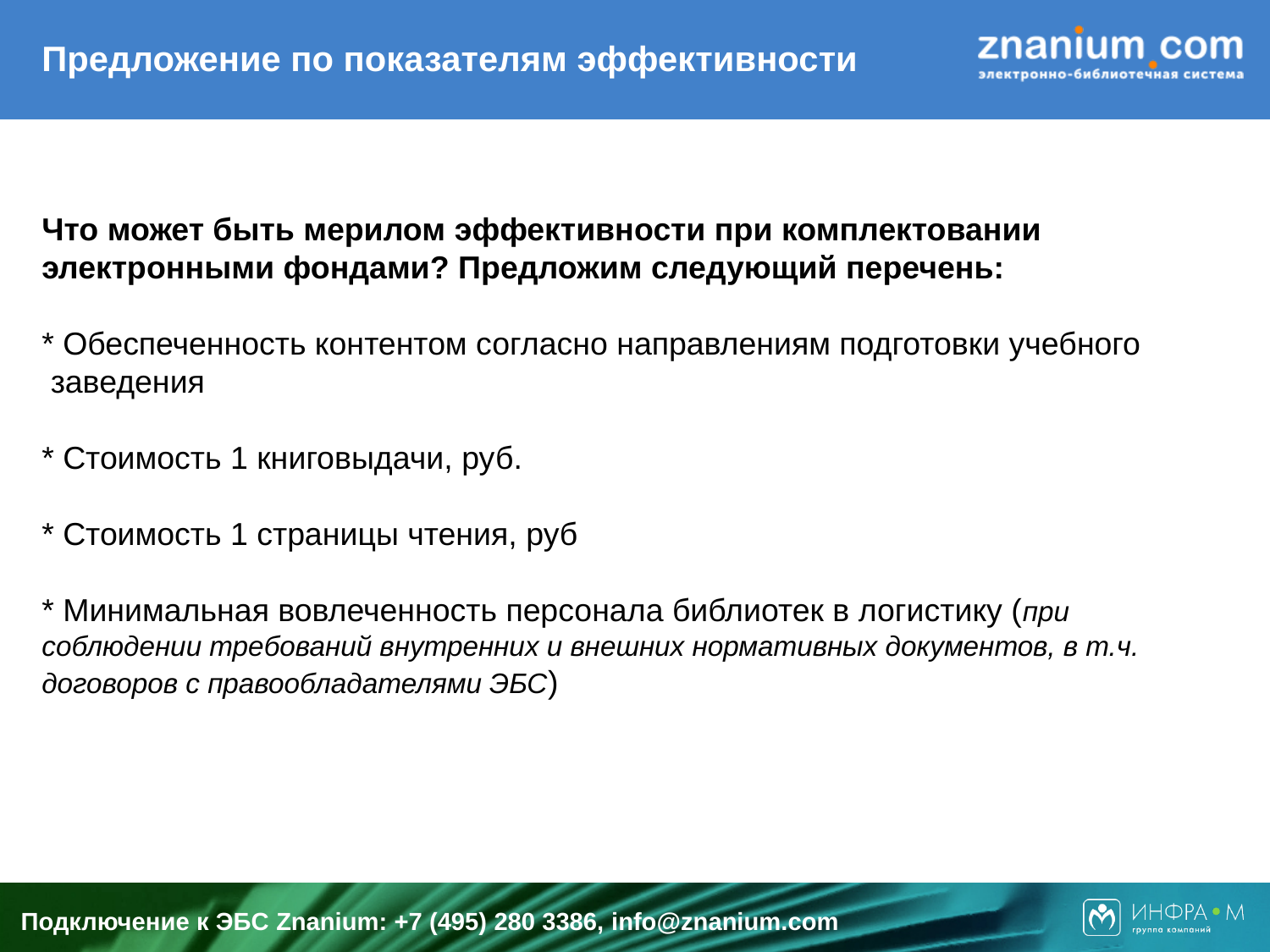

# Предложение по показателям эффективности

Что может быть мерилом эффективности при комплектовании электронными фондами? Предложим следующий перечень:

* Обеспеченность контентом согласно направлениям подготовки учебного
 заведения

* Стоимость 1 книговыдачи, руб.

* Стоимость 1 страницы чтения, руб

* Минимальная вовлеченность персонала библиотек в логистику (при соблюдении требований внутренних и внешних нормативных документов, в т.ч. договоров с правообладателями ЭБС)